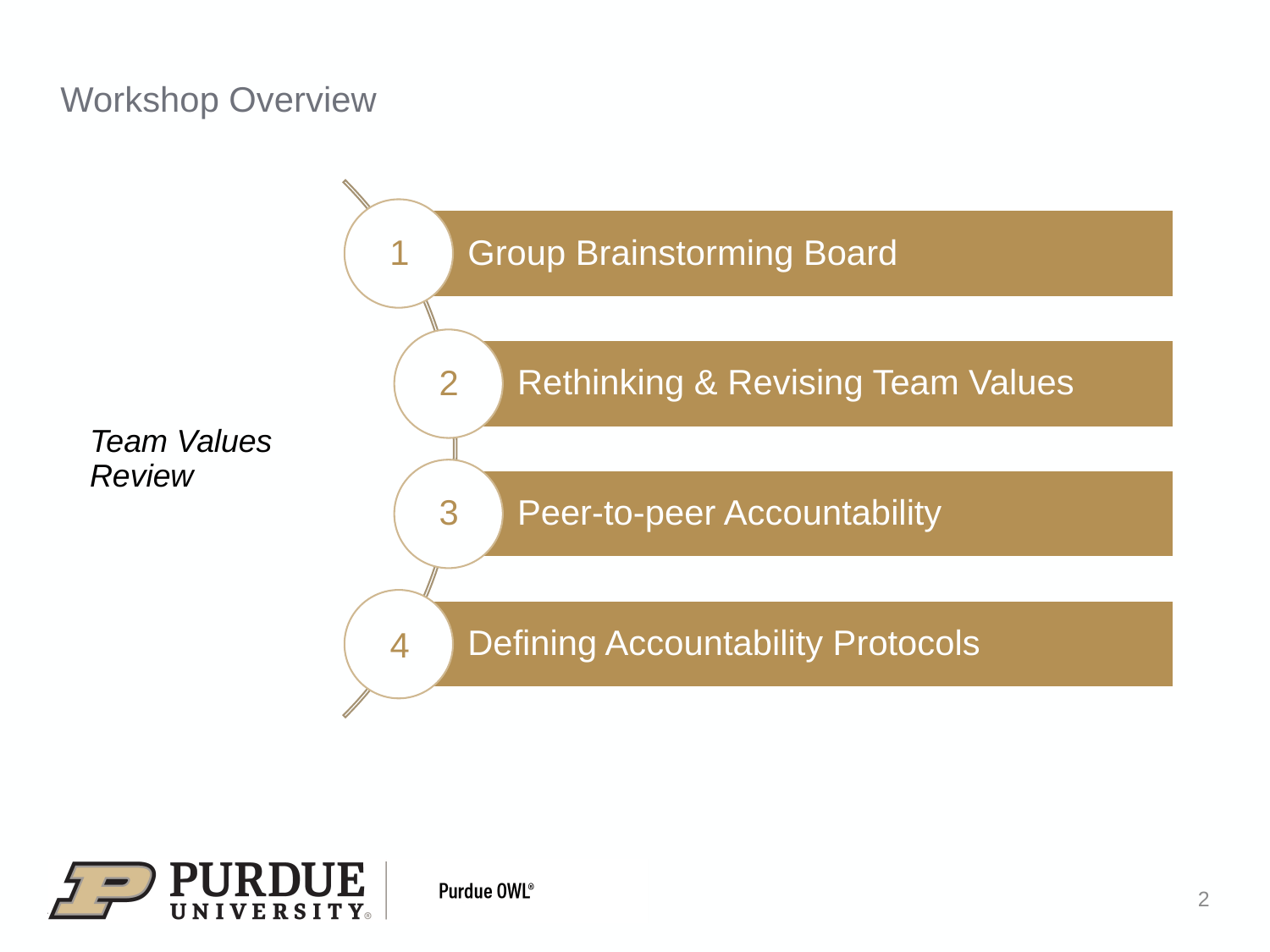

Workshop Overview
Group Brainstorming Board
Rethinking & Revising Team Values
Peer-to-peer Accountability
Defining Accountability Protocols
1
2
# Team Values Review
3
4
2